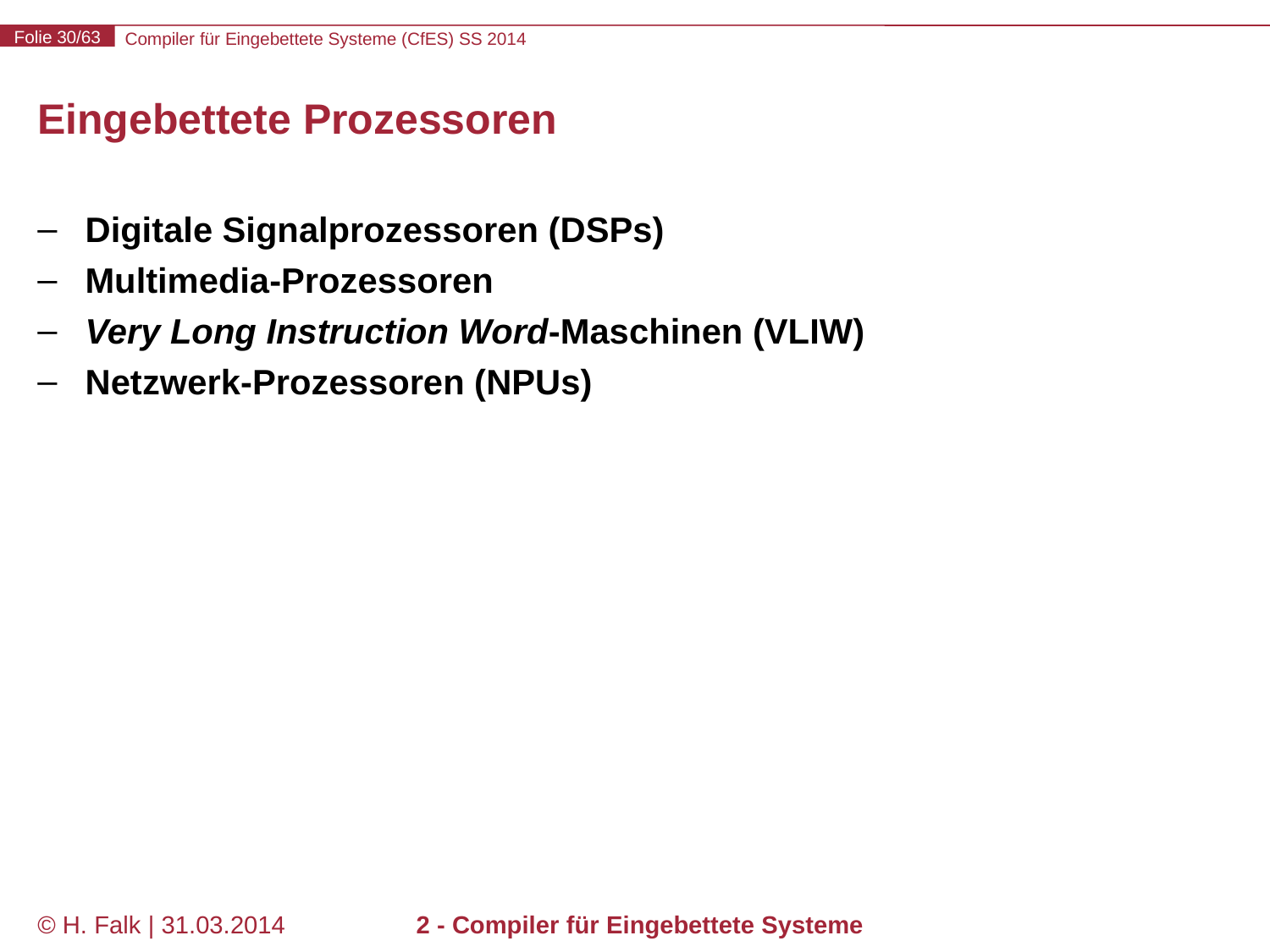

# Eingebettete Prozessoren
Digitale Signalprozessoren (DSPs)
Multimedia-Prozessoren
Very Long Instruction Word-Maschinen (VLIW)
Netzwerk-Prozessoren (NPUs)
© H. Falk | 31.03.2014
2 - Compiler für Eingebettete Systeme